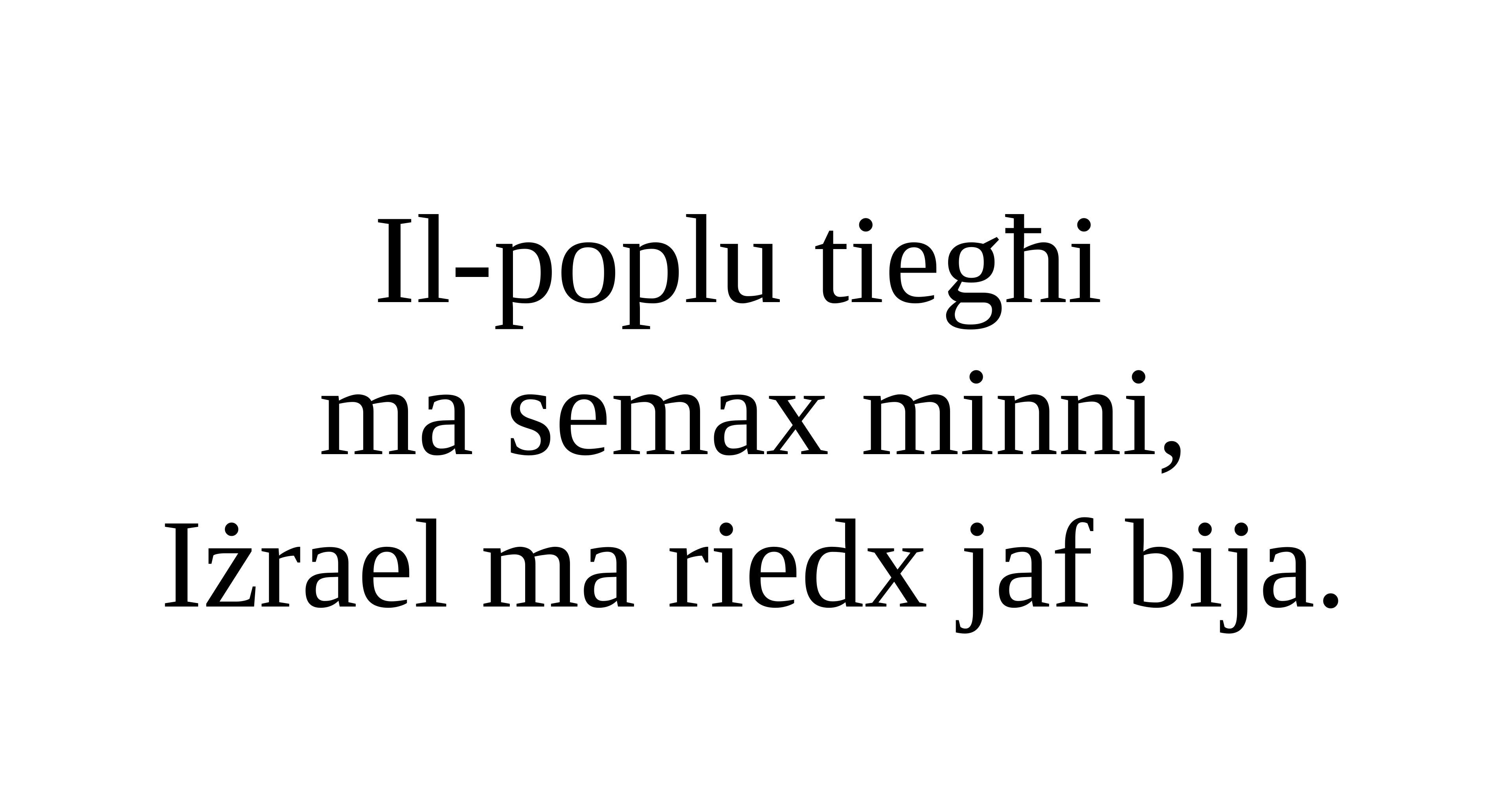

Il-poplu tiegħi
ma semax minni,
Iżrael ma riedx jaf bija.